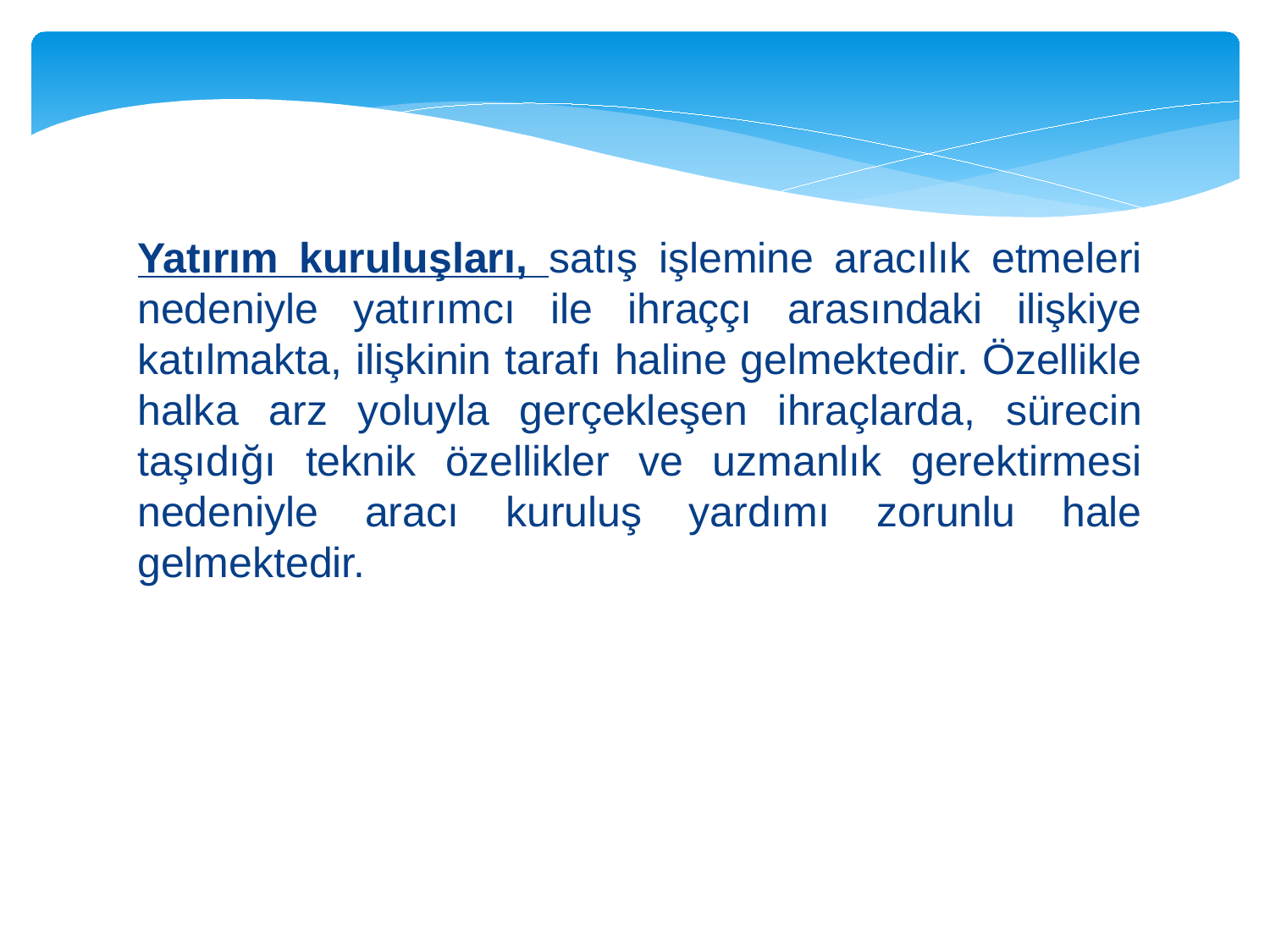

Yatırım kuruluşları, satış işlemine aracılık etmeleri nedeniyle yatırımcı ile ihraççı arasındaki ilişkiye katılmakta, ilişkinin tarafı haline gelmektedir. Özellikle halka arz yoluyla gerçekleşen ihraçlarda, sürecin taşıdığı teknik özellikler ve uzmanlık gerektirmesi nedeniyle aracı kuruluş yardımı zorunlu hale gelmektedir.